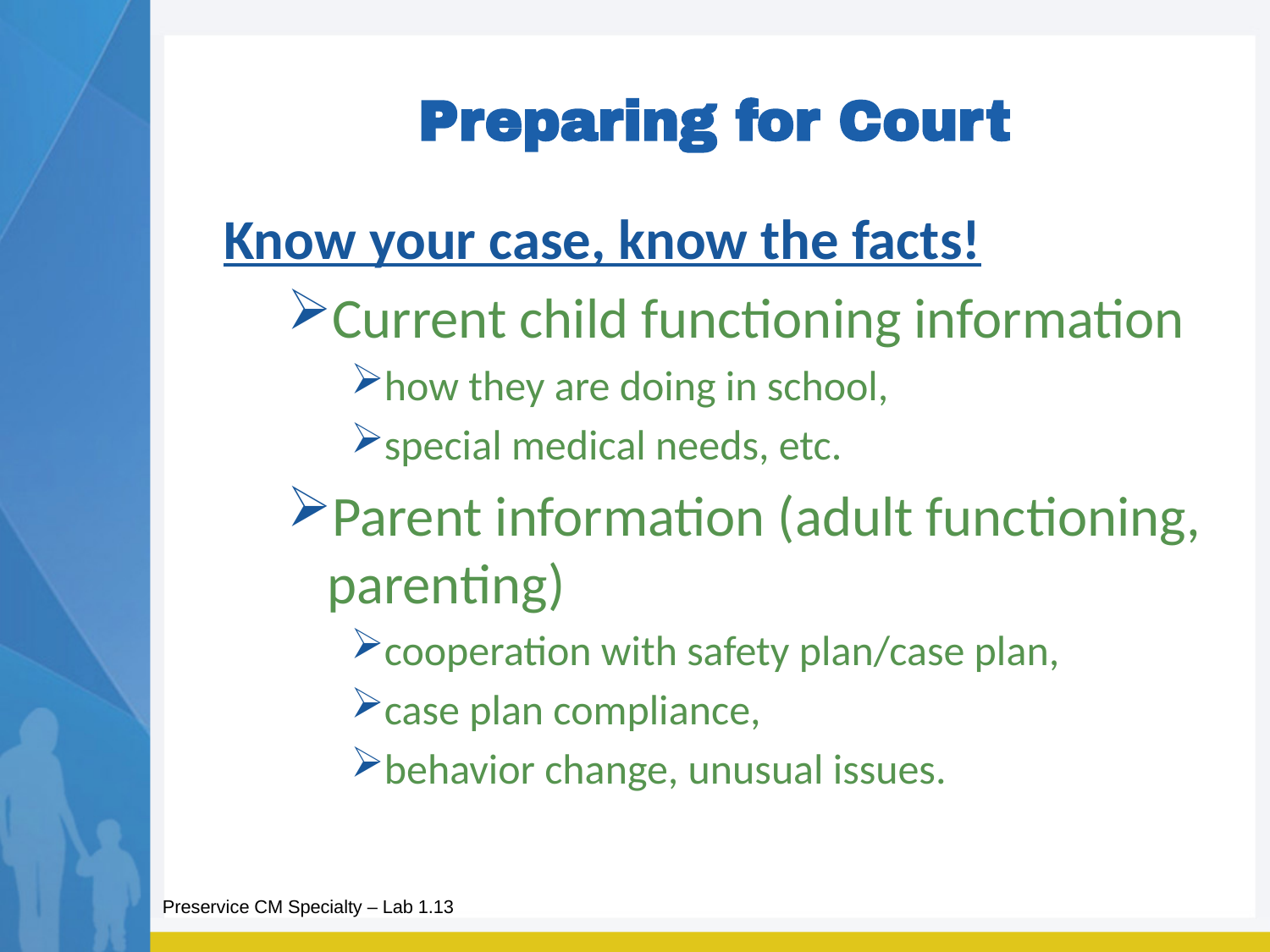

Preparing for Court
Know your case, know the facts!
Current child functioning information
how they are doing in school,
special medical needs, etc.
Parent information (adult functioning, parenting)
cooperation with safety plan/case plan,
case plan compliance,
behavior change, unusual issues.
Preservice CM Specialty – Lab 1.13